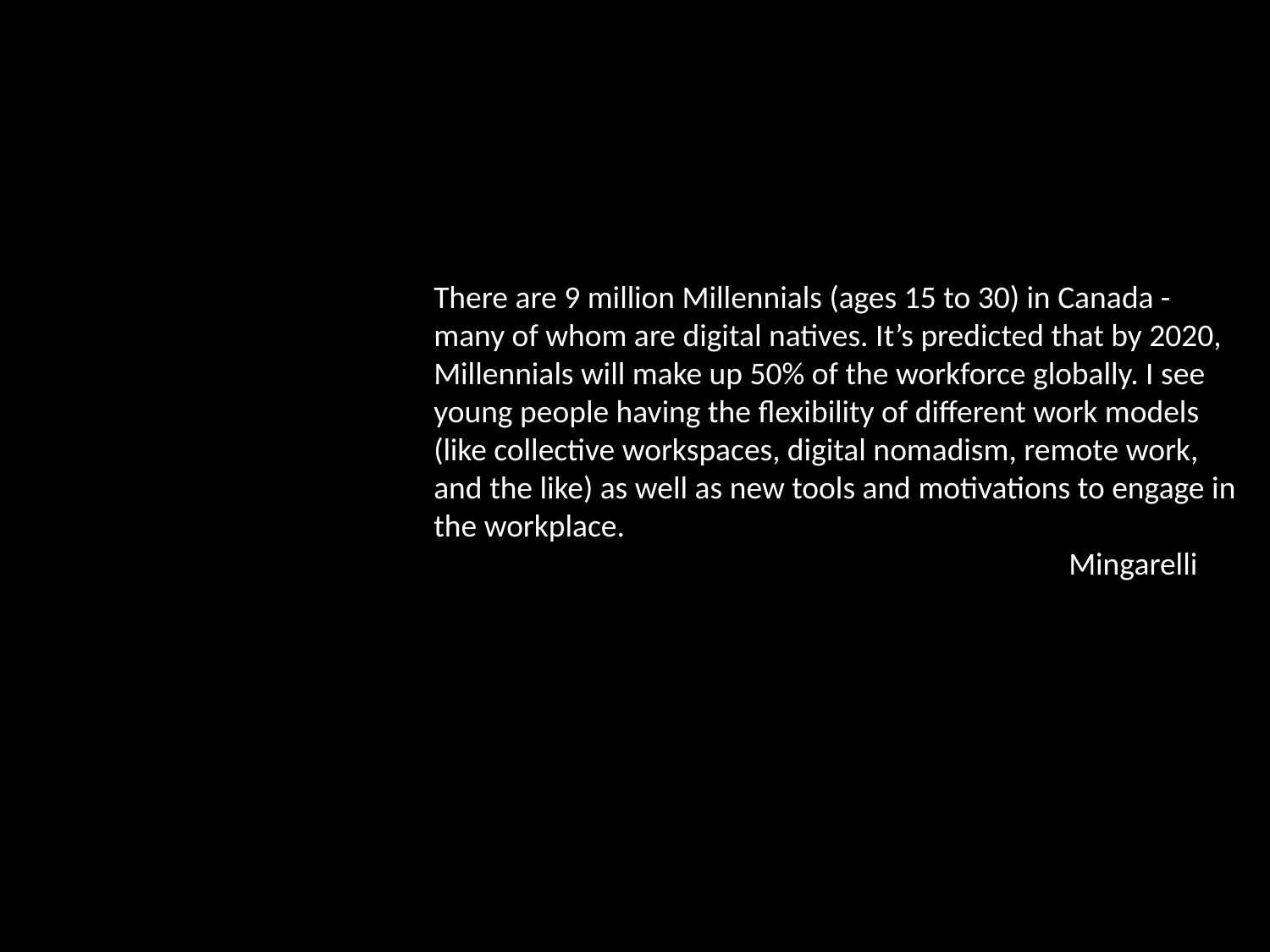

There are 9 million Millennials (ages 15 to 30) in Canada - many of whom are digital natives. It’s predicted that by 2020, Millennials will make up 50% of the workforce globally. I see young people having the flexibility of different work models (like collective workspaces, digital nomadism, remote work, and the like) as well as new tools and motivations to engage in the workplace.
					Mingarelli